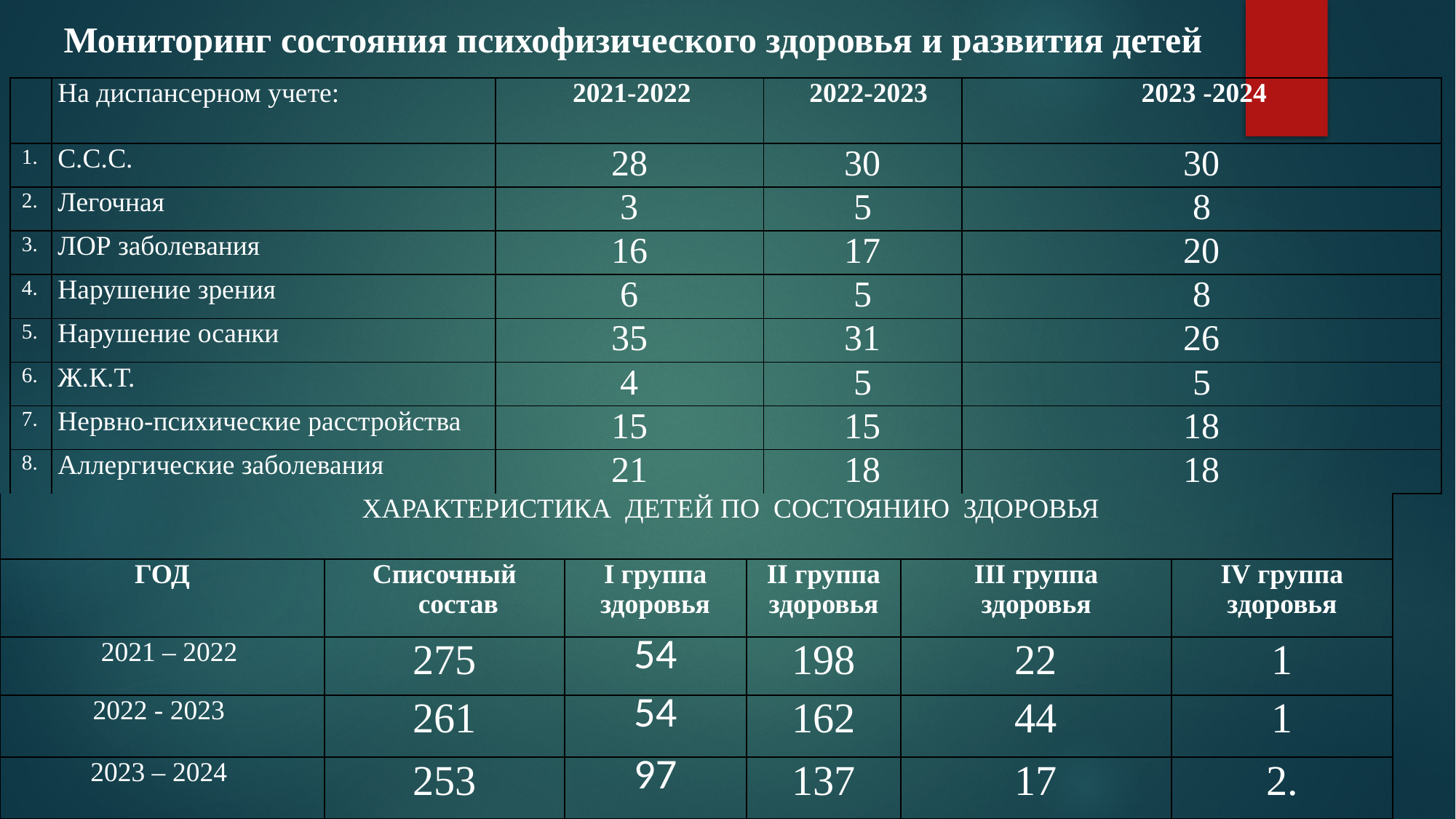

Мониторинг состояния психофизического здоровья и развития детей
|  |  | На диспансерном учете: |  | 2021-2022 |  |  | 2022-2023 |  | 2023 -2024 |  |  |
| --- | --- | --- | --- | --- | --- | --- | --- | --- | --- | --- | --- |
|  | 1. | С.С.С. |  | 28 |  |  | 30 |  | 30 |  |  |
|  | 2. | Легочная |  | 3 |  |  | 5 |  | 8 |  |  |
|  | 3. | ЛОР заболевания |  | 16 |  |  | 17 |  | 20 |  |  |
|  | 4. | Нарушение зрения |  | 6 |  |  | 5 |  | 8 |  |  |
|  | 5. | Нарушение осанки |  | 35 |  |  | 31 |  | 26 |  |  |
|  | 6. | Ж.К.Т. |  | 4 |  |  | 5 |  | 5 |  |  |
|  | 7. | Нервно-психические расстройства |  | 15 |  |  | 15 |  | 18 |  |  |
|  | 8. | Аллергические заболевания |  | 21 |  |  | 18 |  | 18 |  |  |
| ХАРАКТЕРИСТИКА ДЕТЕЙ ПО СОСТОЯНИЮ ЗДОРОВЬЯ |  |  |  |  |  |  |  |  |  |  |  |
| ГОД |  |  | Списочный состав |  | I группа здоровья | II группа здоровья |  | III группа здоровья |  | IV группа здоровья |  |
| 2021 – 2022 |  |  | 275 |  | 54 | 198 |  | 22 |  | 1 |  |
| 2022 - 2023 |  |  | 261 |  | 54 | 162 |  | 44 |  | 1 |  |
| 2023 – 2024 |  |  | 253 |  | 97 | 137 |  | 17 |  | 2. |  |